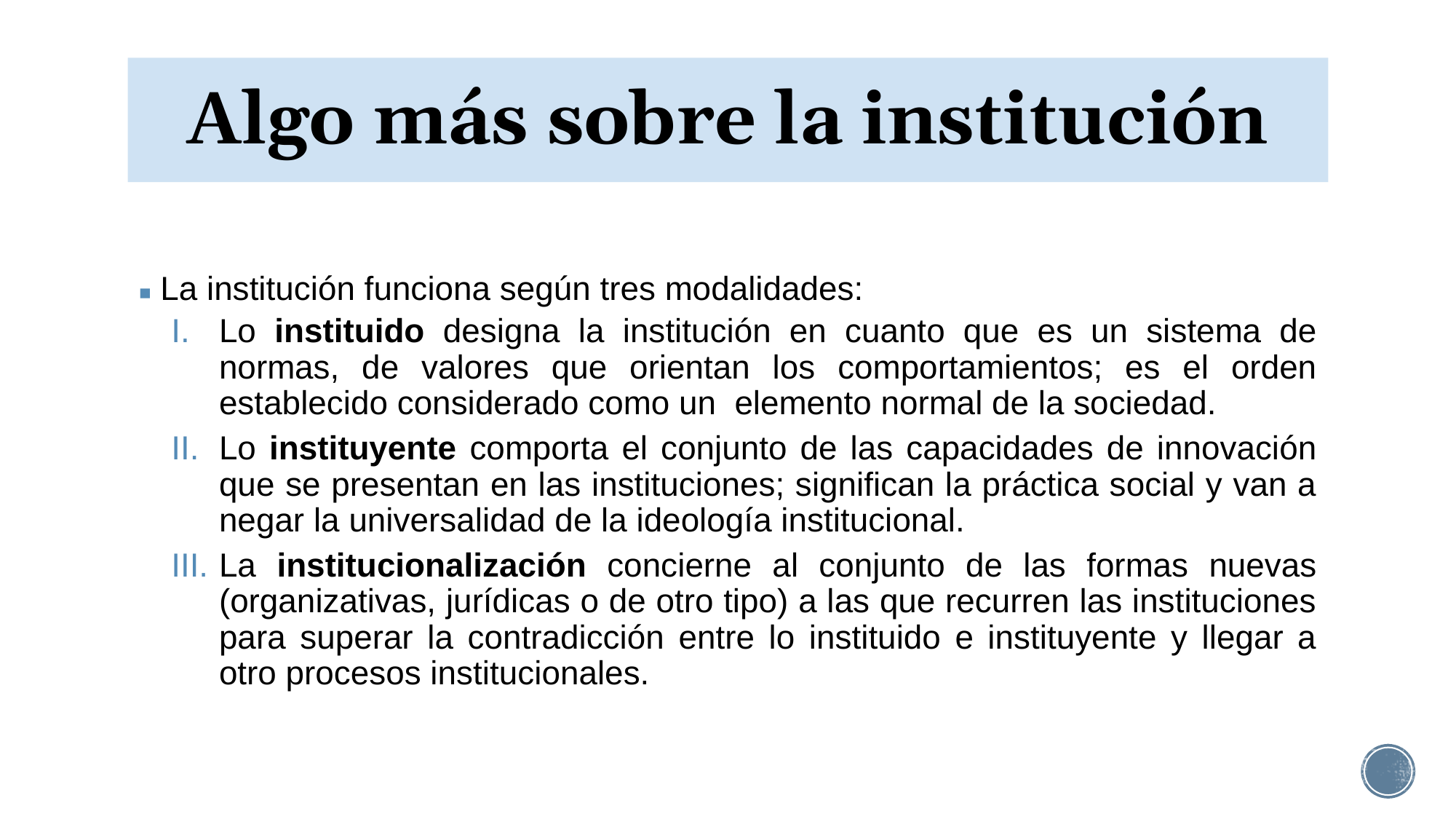

# Algo más sobre la institución

La institución funciona según tres modalidades:
Lo instituido designa la institución en cuanto que es un sistema de normas, de valores que orientan los comportamientos; es el orden establecido considerado como un  elemento normal de la sociedad.
Lo instituyente comporta el conjunto de las capacidades de innovación que se presentan en las instituciones; significan la práctica social y van a negar la universalidad de la ideología institucional.
La institucionalización concierne al conjunto de las formas nuevas (organizativas, jurídicas o de otro tipo) a las que recurren las instituciones para superar la contradicción entre lo instituido e instituyente y llegar a otro procesos institucionales.